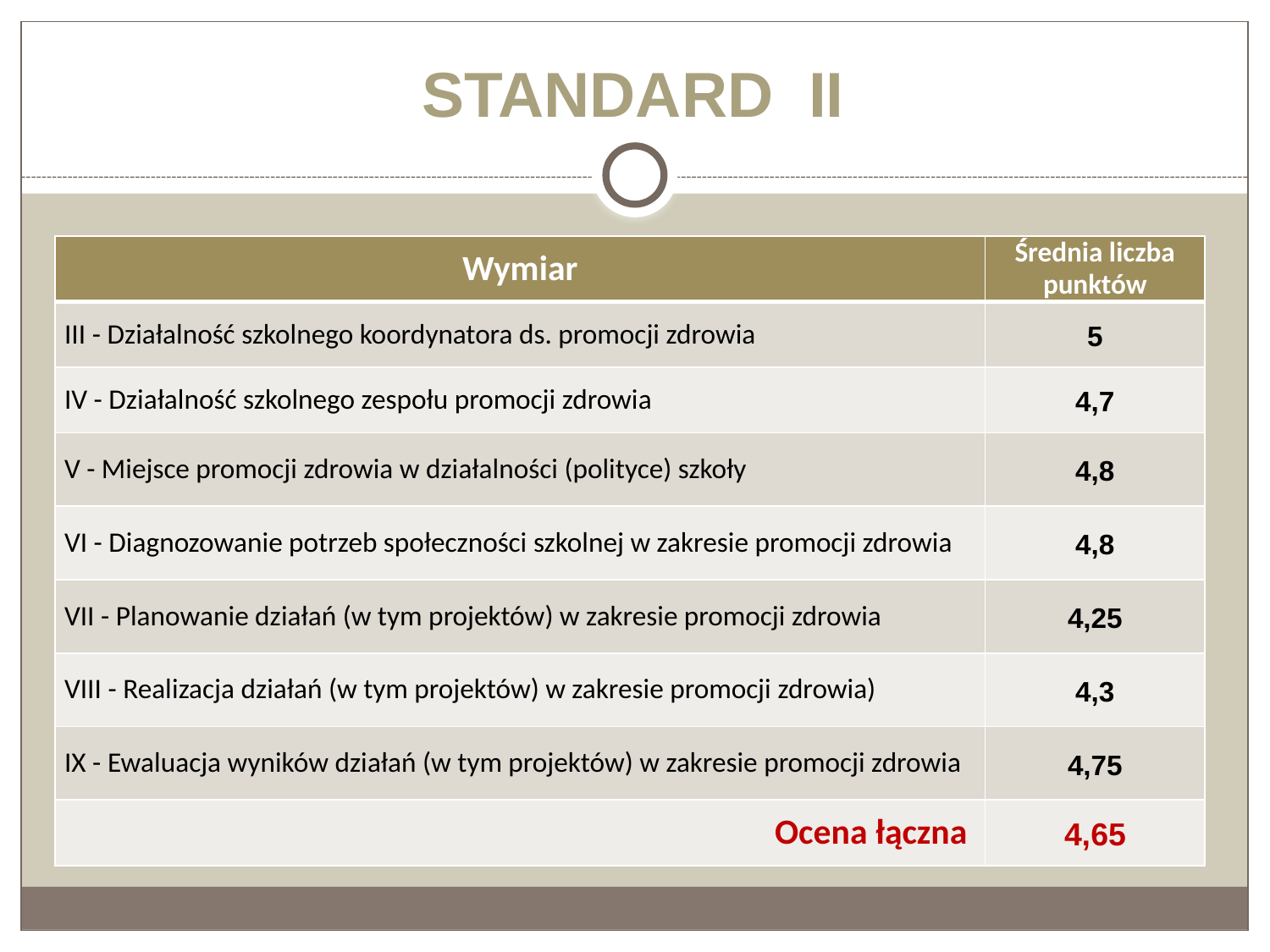

# STANDARD  II
| Wymiar | Średnia liczba punktów |
| --- | --- |
| III - Działalność szkolnego koordynatora ds. promocji zdrowia | 5 |
| IV - Działalność szkolnego zespołu promocji zdrowia | 4,7 |
| V - Miejsce promocji zdrowia w działalności (polityce) szkoły | 4,8 |
| VI - Diagnozowanie potrzeb społeczności szkolnej w zakresie promocji zdrowia | 4,8 |
| VII - Planowanie działań (w tym projektów) w zakresie promocji zdrowia | 4,25 |
| VIII - Realizacja działań (w tym projektów) w zakresie promocji zdrowia) | 4,3 |
| IX - Ewaluacja wyników działań (w tym projektów) w zakresie promocji zdrowia | 4,75 |
| Ocena łączna | 4,65 |